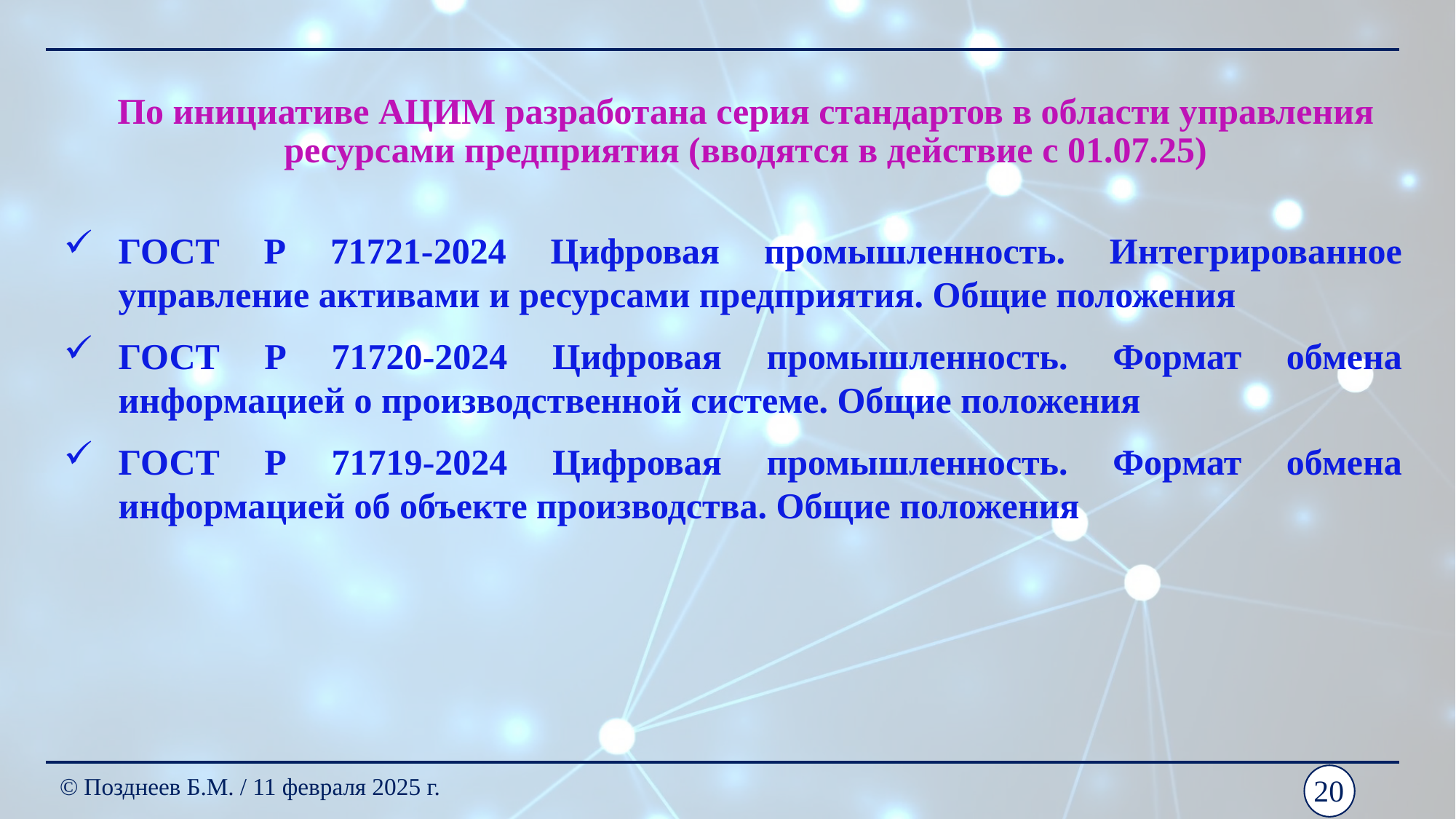

По инициативе АЦИМ разработана серия стандартов в области управления ресурсами предприятия (вводятся в действие с 01.07.25)
ГОСТ Р 71721-2024 Цифровая промышленность. Интегрированное управление активами и ресурсами предприятия. Общие положения
ГОСТ Р 71720-2024 Цифровая промышленность. Формат обмена информацией о производственной системе. Общие положения
ГОСТ Р 71719-2024 Цифровая промышленность. Формат обмена информацией об объекте производства. Общие положения

© Позднеев Б.М. / 11 февраля 2025 г.

20